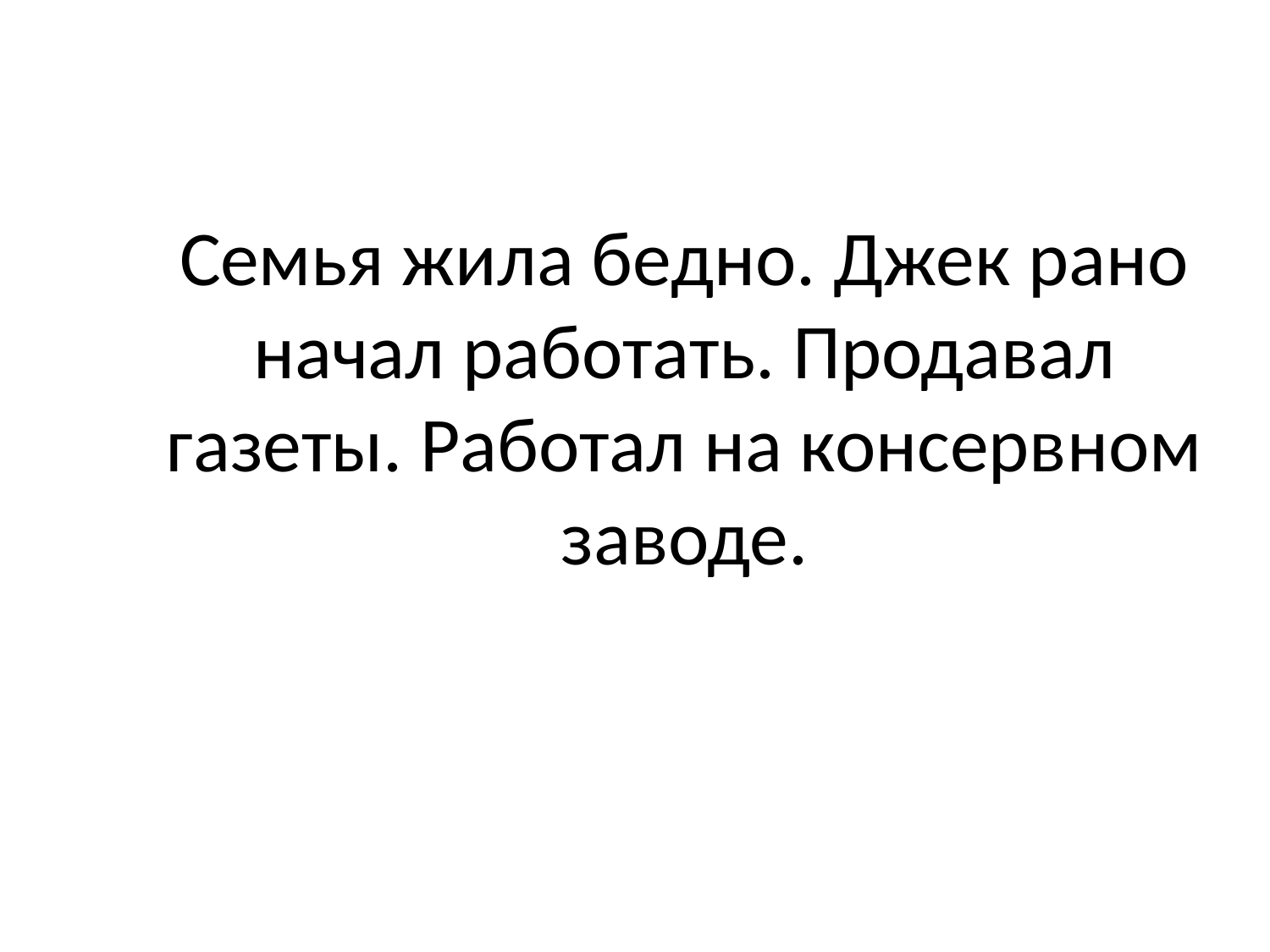

# Семья жила бедно. Джек рано начал работать. Продавал газеты. Работал на консервном заводе.